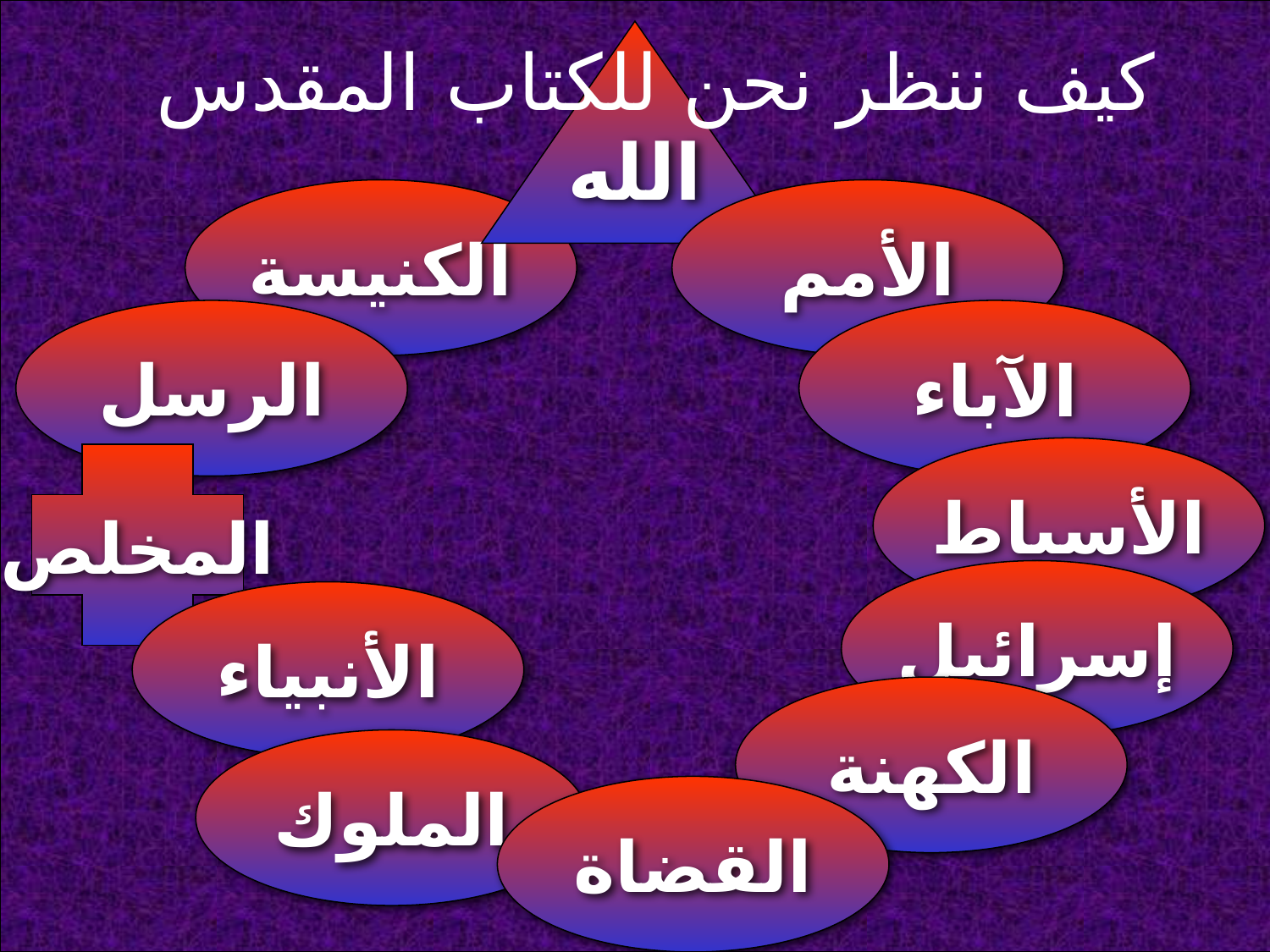

كيف ننظر نحن للكتاب المقدس

الله

الكنيسة

الأمم

الرسل

الآباء

الأسباط

المخلص

إسرائيل

الأنبياء

الكهنة

الملوك

القضاة